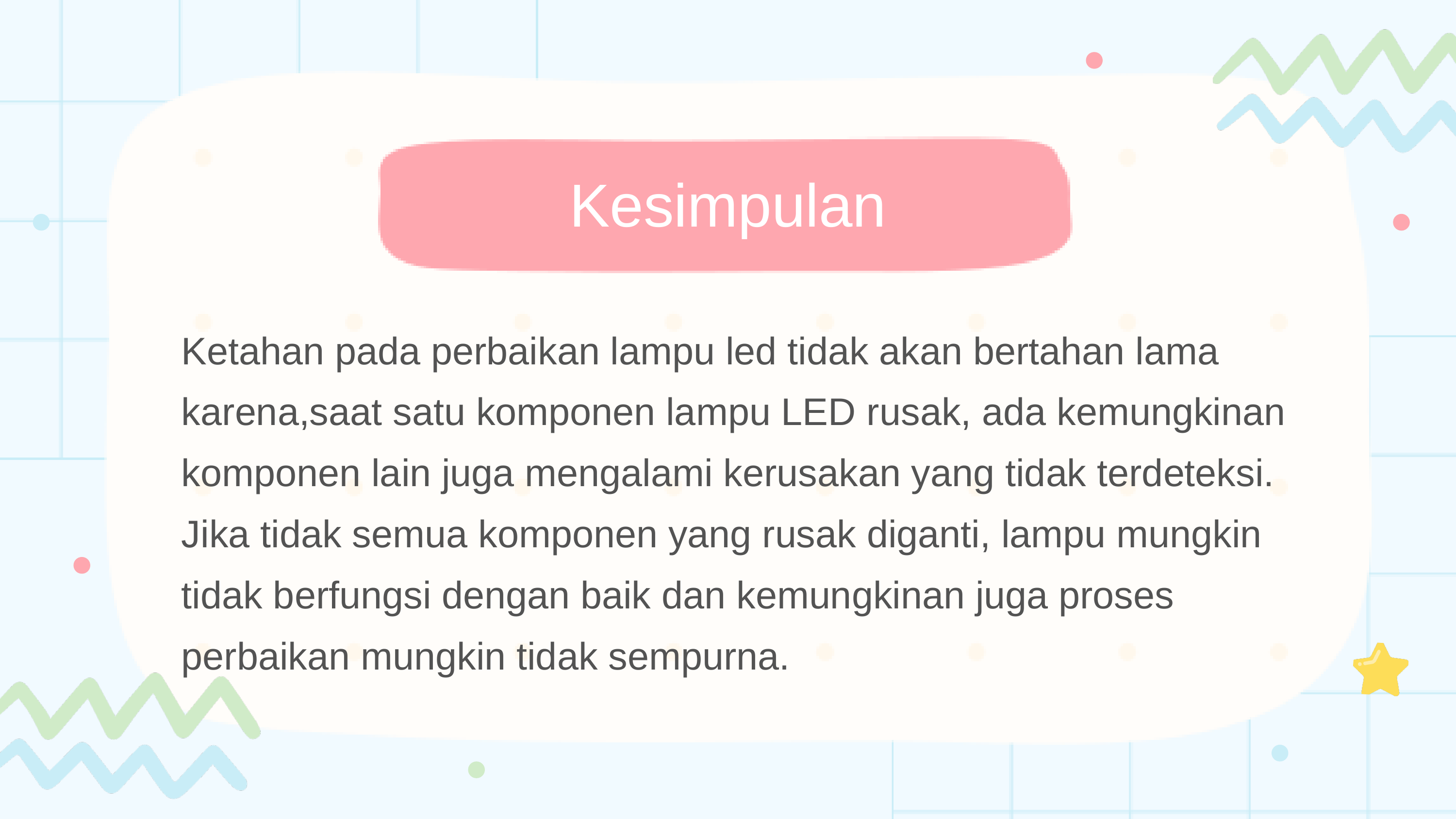

Kesimpulan

Ketahan pada perbaikan lampu led tidak akan bertahan lama karena,saat satu komponen lampu LED rusak, ada kemungkinan komponen lain juga mengalami kerusakan yang tidak terdeteksi. Jika tidak semua komponen yang rusak diganti, lampu mungkin tidak berfungsi dengan baik dan kemungkinan juga proses  perbaikan mungkin tidak sempurna.